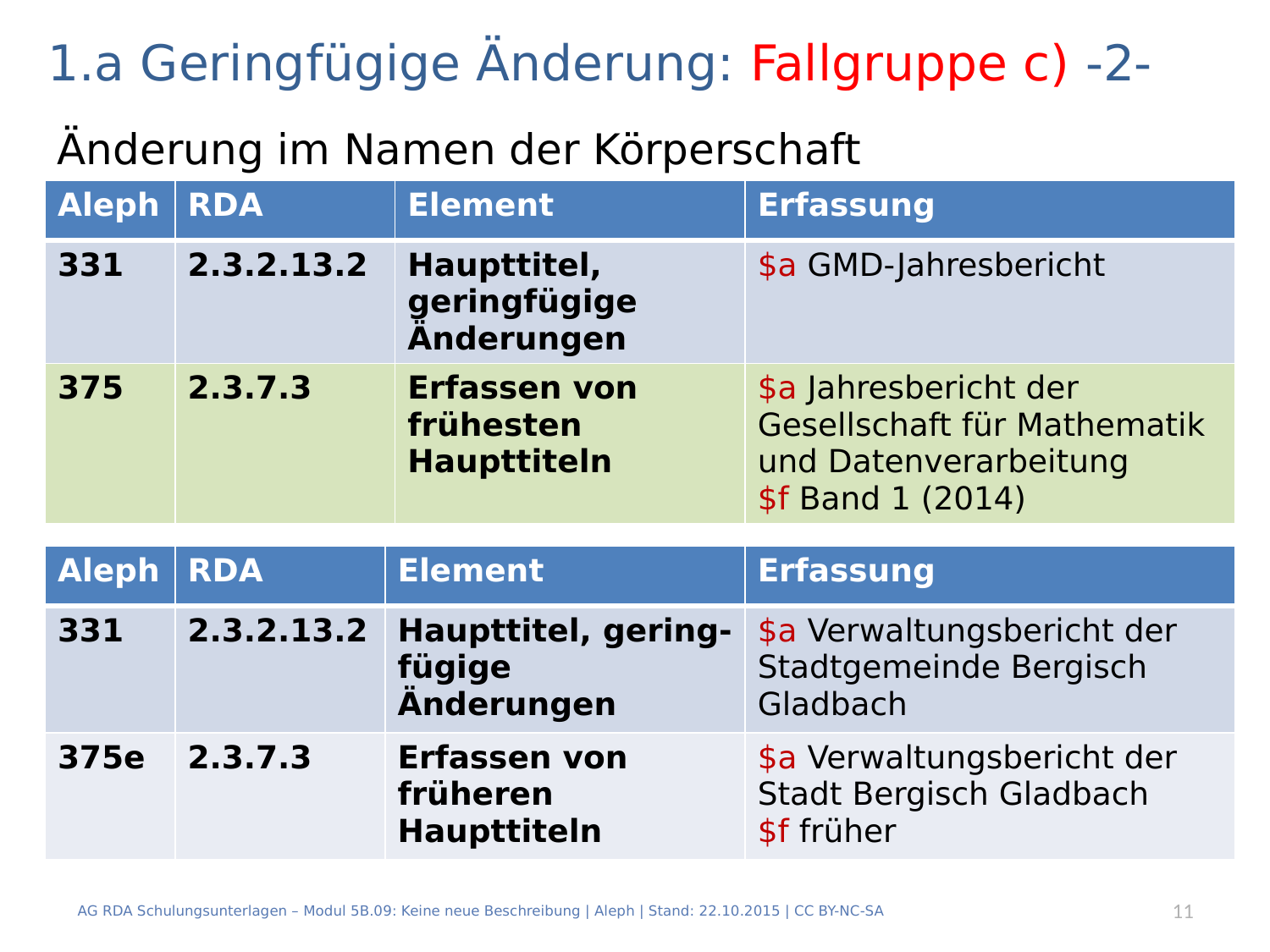

# 1.a Geringfügige Änderung: Fallgruppe c) -2-
Änderung im Namen der Körperschaft
| Aleph | RDA | Element | Erfassung |
| --- | --- | --- | --- |
| 331 | 2.3.2.13.2 | Haupttitel, geringfügige Änderungen | $a GMD-Jahresbericht |
| 375 | 2.3.7.3 | Erfassen von frühesten Haupttiteln | $a Jahresbericht der Gesellschaft für Mathematik und Datenverarbeitung $f Band 1 (2014) |
| Aleph | RDA | Element | Erfassung |
| --- | --- | --- | --- |
| 331 | 2.3.2.13.2 | Haupttitel, gering-fügige Änderungen | $a Verwaltungsbericht der Stadtgemeinde Bergisch Gladbach |
| 375e | 2.3.7.3 | Erfassen von früheren Haupttiteln | $a Verwaltungsbericht der Stadt Bergisch Gladbach $f früher |
AG RDA Schulungsunterlagen – Modul 5B.09: Keine neue Beschreibung | Aleph | Stand: 22.10.2015 | CC BY-NC-SA
11